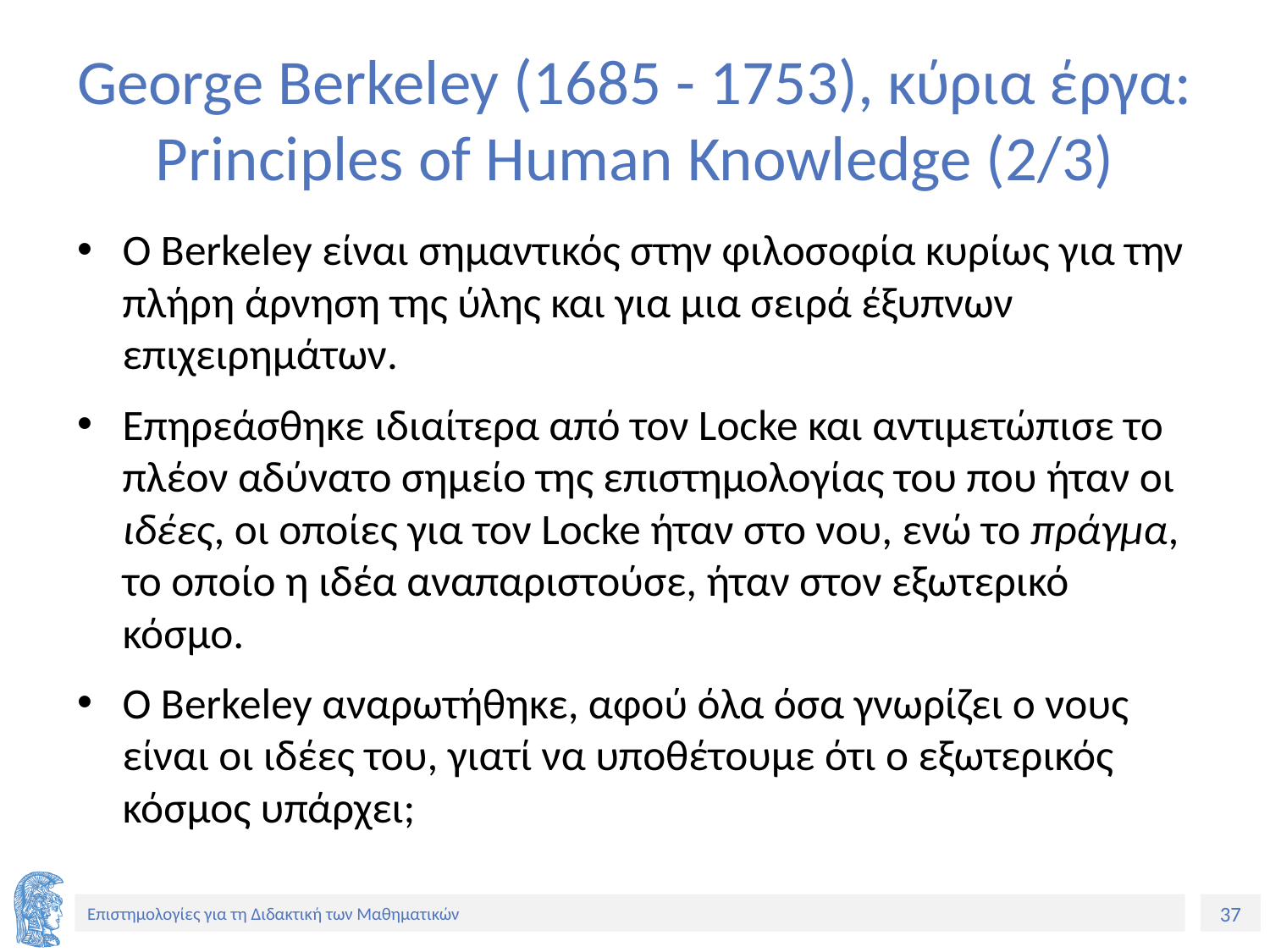

# George Berkeley (1685 - 1753), κύρια έργα: Principles of Human Knowledge (2/3)
Ο Berkeley είναι σημαντικός στην φιλοσοφία κυρίως για την πλήρη άρνηση της ύλης και για μια σειρά έξυπνων επιχειρημάτων.
Επηρεάσθηκε ιδιαίτερα από τον Locke και αντιμετώπισε το πλέον αδύνατο σημείο της επιστημολογίας του που ήταν οι ιδέες, οι οποίες για τον Locke ήταν στο νου, ενώ το πράγμα, το οποίο η ιδέα αναπαριστούσε, ήταν στον εξωτερικό κόσμο.
Ο Berkeley αναρωτήθηκε, αφού όλα όσα γνωρίζει ο νους είναι οι ιδέες του, γιατί να υποθέτουμε ότι ο εξωτερικός κόσμος υπάρχει;